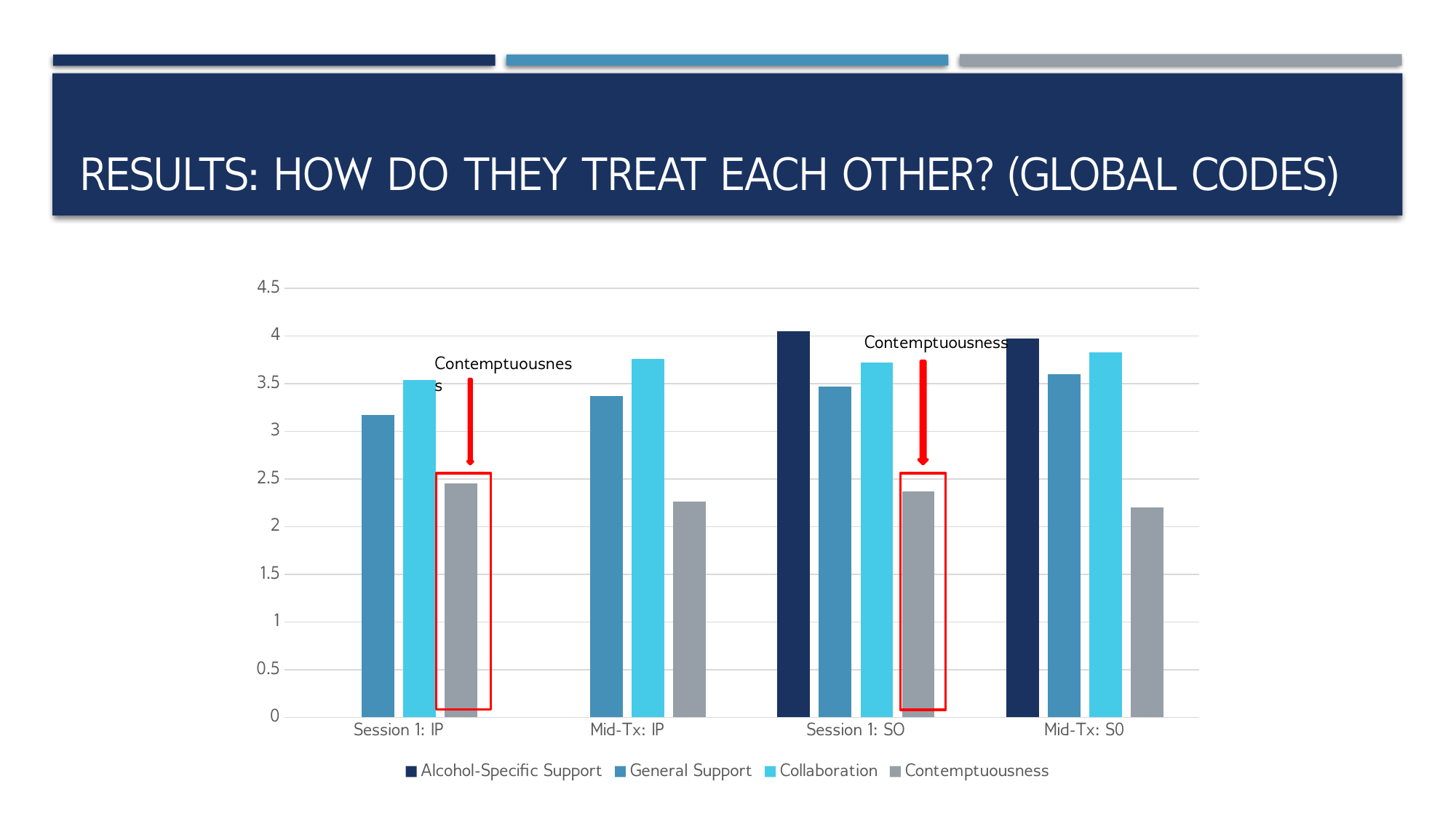

# Results: How do they treat each other? (global codes)

### Chart

| Category | Alcohol-Specific Support | General Support | Collaboration | Contemptuousness |
|---|---|---|---|---|
| Session 1: IP | None | 3.17 | 3.54 | 2.4499999999999997 |
| Mid-Tx: IP | None | 3.3699999999999997 | 3.7600000000000002 | 2.26 |
| Session 1: SO | 4.05 | 3.4699999999999998 | 3.72 | 2.3699999999999997 |
| Mid-Tx: S0 | 3.9699999999999998 | 3.6 | 3.8299999999999987 | 2.2 |
Contemptuousness